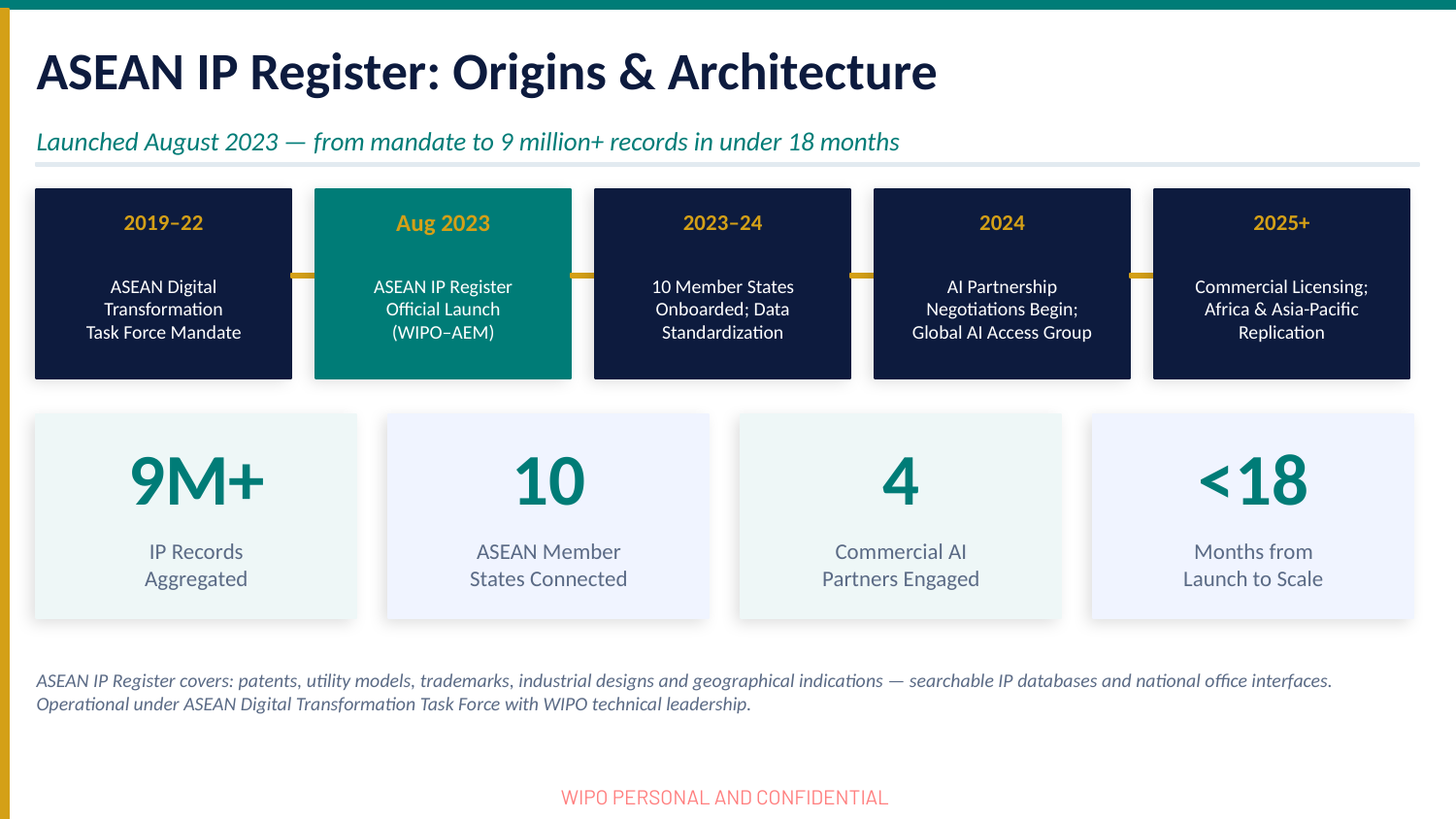

ASEAN IP Register: Origins & Architecture
Launched August 2023 — from mandate to 9 million+ records in under 18 months

2019–22
Aug 2023
2023–24
2024
2025+
ASEAN Digital
Transformation
Task Force Mandate
ASEAN IP Register
Official Launch
(WIPO–AEM)
10 Member States
Onboarded; Data
Standardization
AI Partnership
Negotiations Begin;
Global AI Access Group
Commercial Licensing;
Africa & Asia-Pacific
Replication

9M+
10
4
<18
IP Records
Aggregated
ASEAN Member
States Connected
Commercial AI
Partners Engaged
Months from
Launch to Scale
ASEAN IP Register covers: patents, utility models, trademarks, industrial designs and geographical indications — searchable IP databases and national office interfaces. Operational under ASEAN Digital Transformation Task Force with WIPO technical leadership.